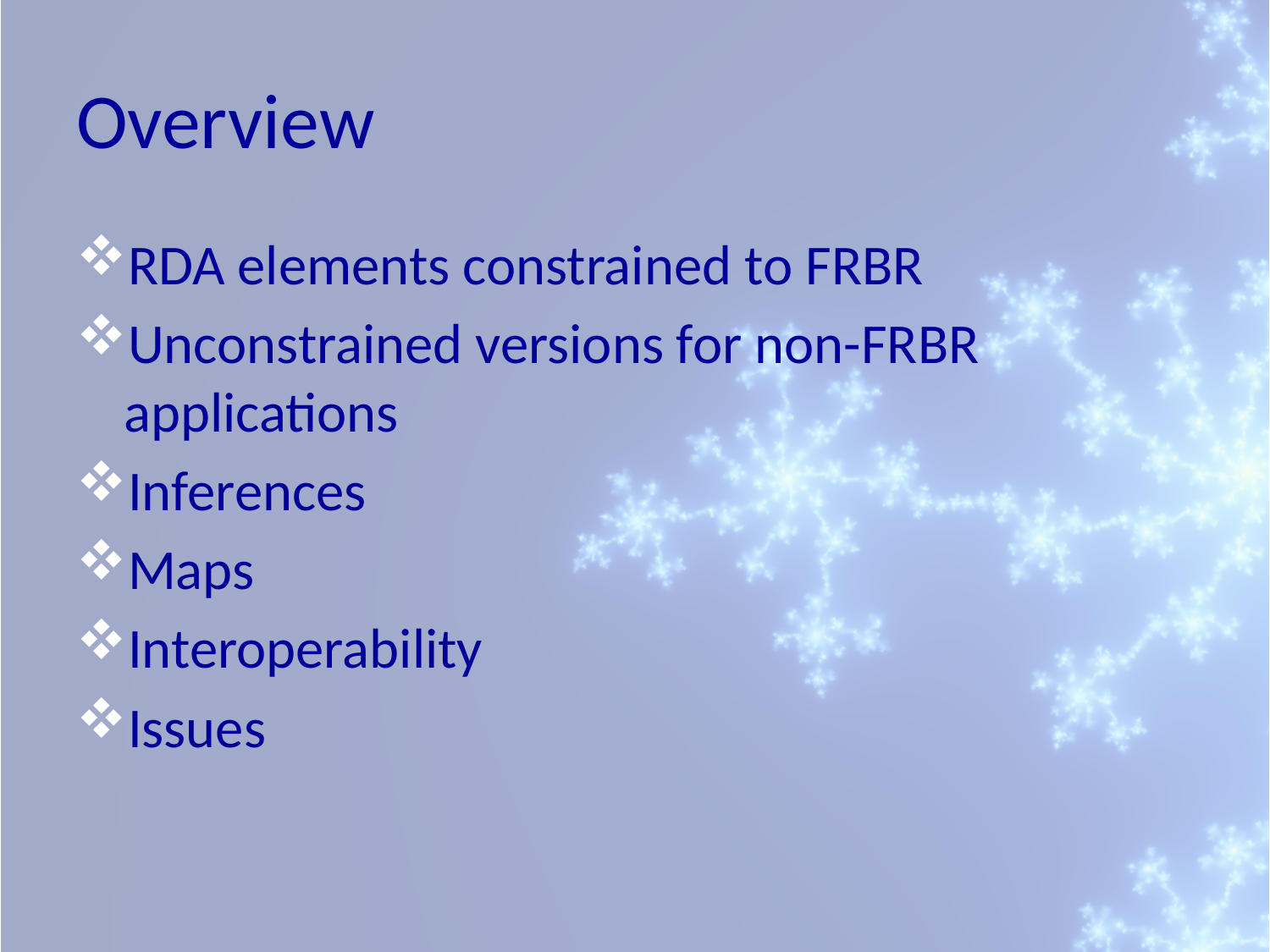

# Overview
RDA elements constrained to FRBR
Unconstrained versions for non-FRBR applications
Inferences
Maps
Interoperability
Issues